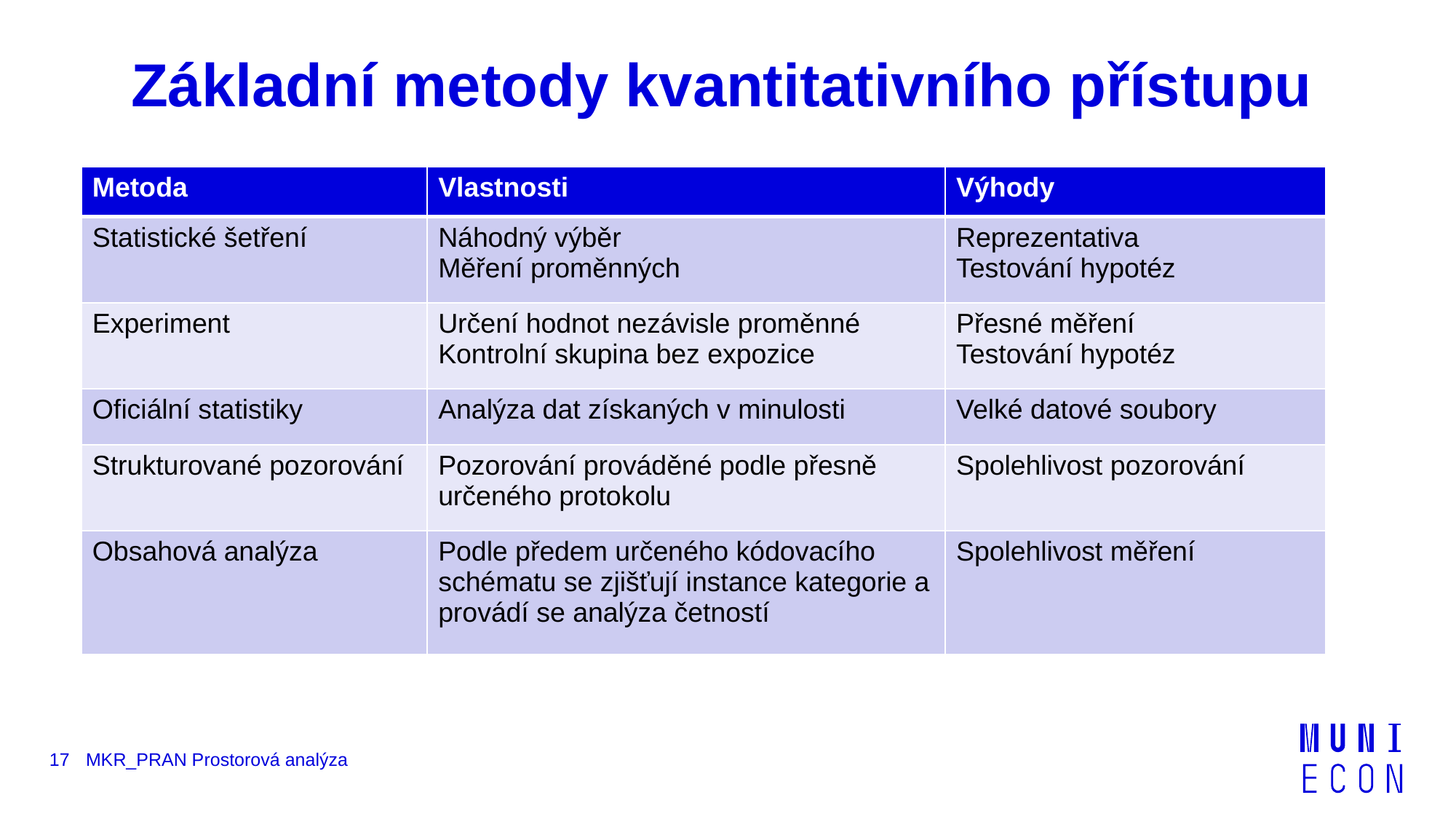

# Základní metody kvantitativního přístupu
| Metoda | Vlastnosti | Výhody |
| --- | --- | --- |
| Statistické šetření | Náhodný výběr Měření proměnných | Reprezentativa Testování hypotéz |
| Experiment | Určení hodnot nezávisle proměnné Kontrolní skupina bez expozice | Přesné měření Testování hypotéz |
| Oficiální statistiky | Analýza dat získaných v minulosti | Velké datové soubory |
| Strukturované pozorování | Pozorování prováděné podle přesně určeného protokolu | Spolehlivost pozorování |
| Obsahová analýza | Podle předem určeného kódovacího schématu se zjišťují instance kategorie a provádí se analýza četností | Spolehlivost měření |
17
MKR_PRAN Prostorová analýza